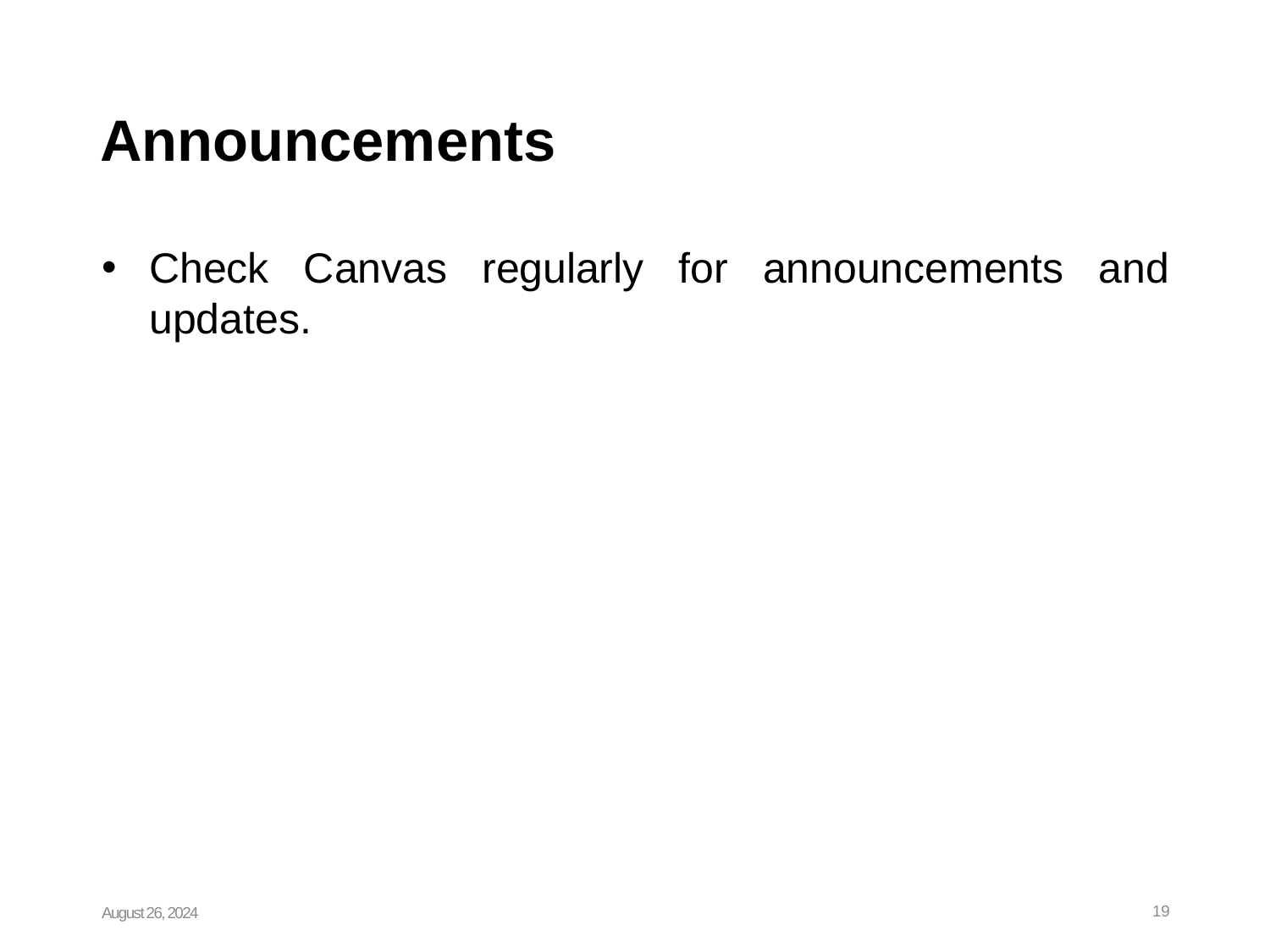

# Announcements
Check Canvas regularly for announcements and updates.
August 26, 2024
19